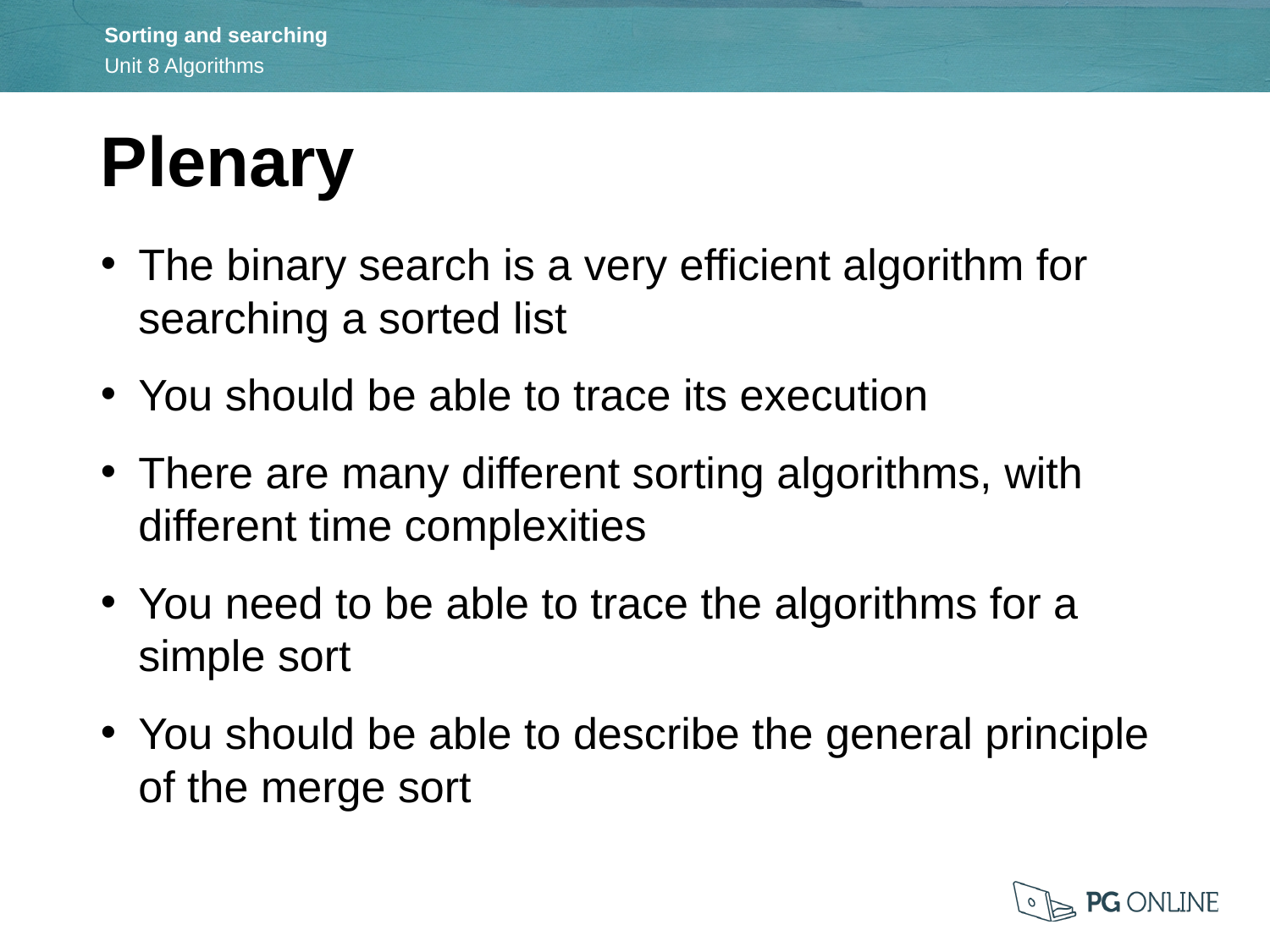

Plenary
The binary search is a very efficient algorithm for searching a sorted list
You should be able to trace its execution
There are many different sorting algorithms, with different time complexities
You need to be able to trace the algorithms for a simple sort
You should be able to describe the general principle of the merge sort